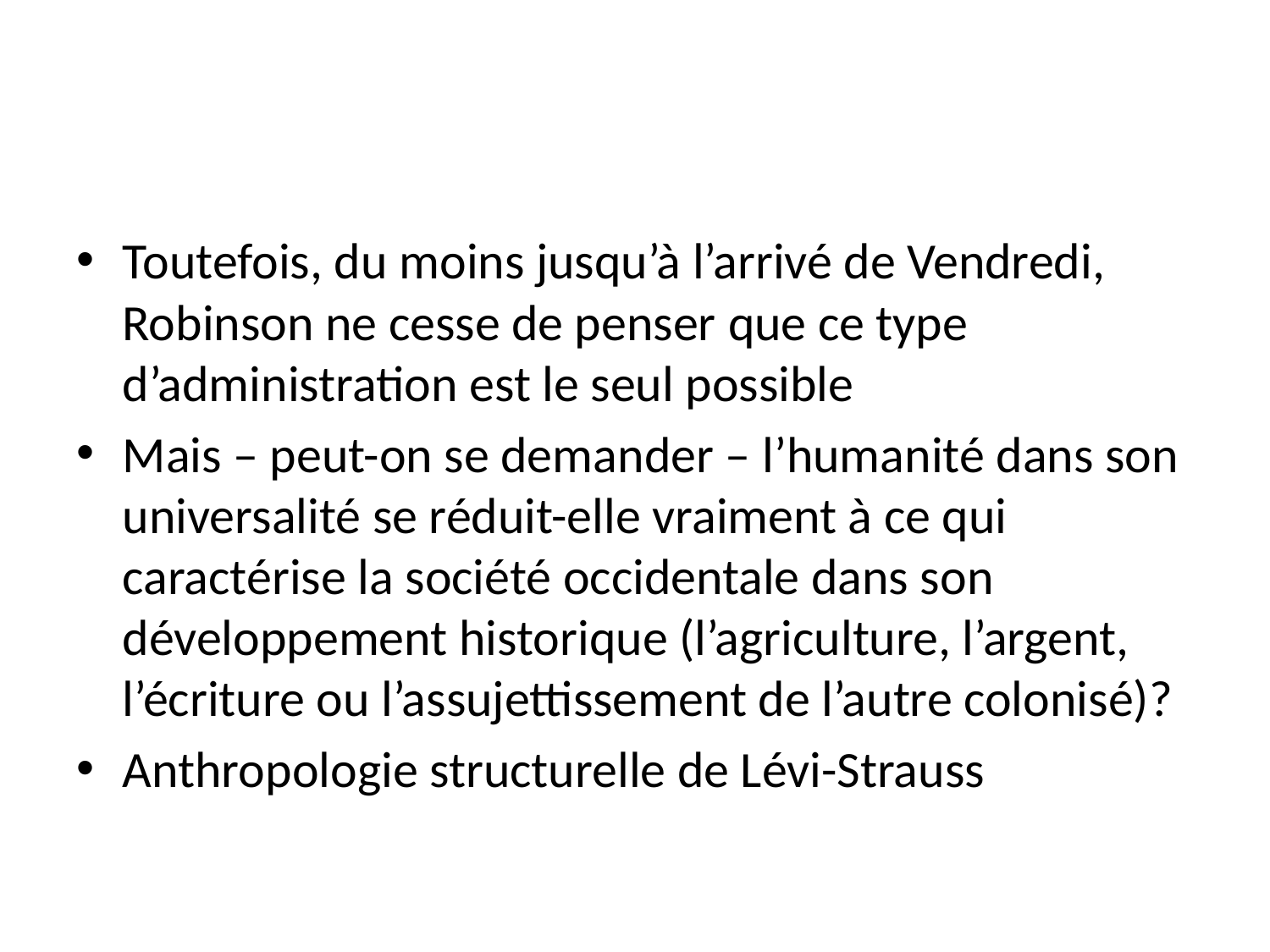

Toutefois, du moins jusqu’à l’arrivé de Vendredi, Robinson ne cesse de penser que ce type d’administration est le seul possible
Mais – peut-on se demander – l’humanité dans son universalité se réduit-elle vraiment à ce qui caractérise la société occidentale dans son développement historique (l’agriculture, l’argent, l’écriture ou l’assujettissement de l’autre colonisé)?
Anthropologie structurelle de Lévi-Strauss